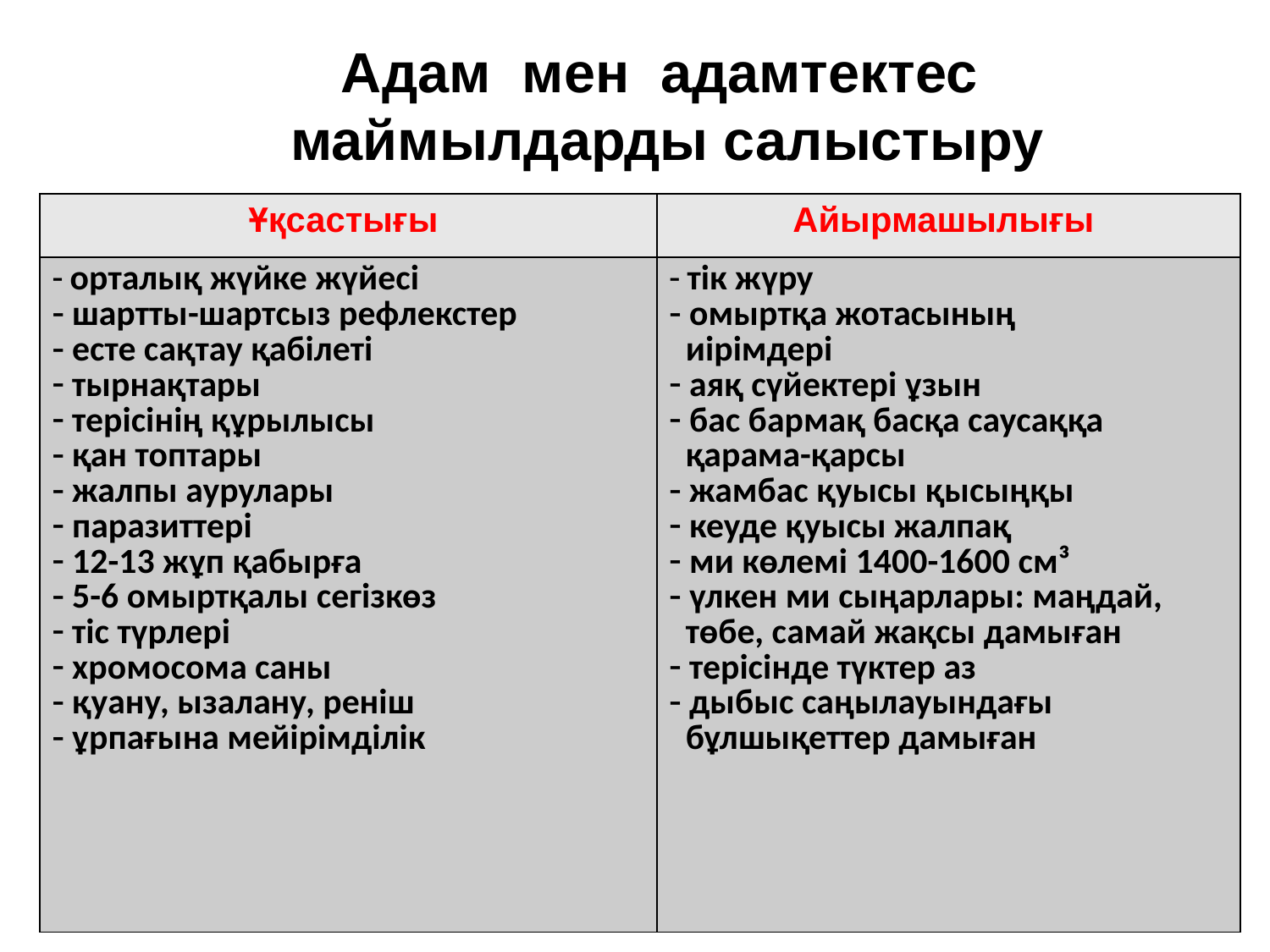

Адам  мен  адамтектес
 маймылдарды салыстыру
| Ұқсастығы | Айырмашылығы |
| --- | --- |
| орталық жүйке жүйесі шартты-шартсыз рефлекстер есте сақтау қабілеті тырнақтары терісінің құрылысы қан топтары жалпы аурулары паразиттері 12-13 жұп қабырға 5-6 омыртқалы сегізкөз тіс түрлері хромосома саны қуану, ызалану, реніш ұрпағына мейірімділік | тік жүру омыртқа жотасының иірімдері аяқ сүйектері ұзын бас бармақ басқа саусаққа қарама-қарсы жамбас қуысы қысыңқы кеуде қуысы жалпақ ми көлемі 1400-1600 см³ үлкен ми сыңарлары: маңдай, төбе, самай жақсы дамыған терісінде түктер аз дыбыс саңылауындағы бұлшықеттер дамыған |